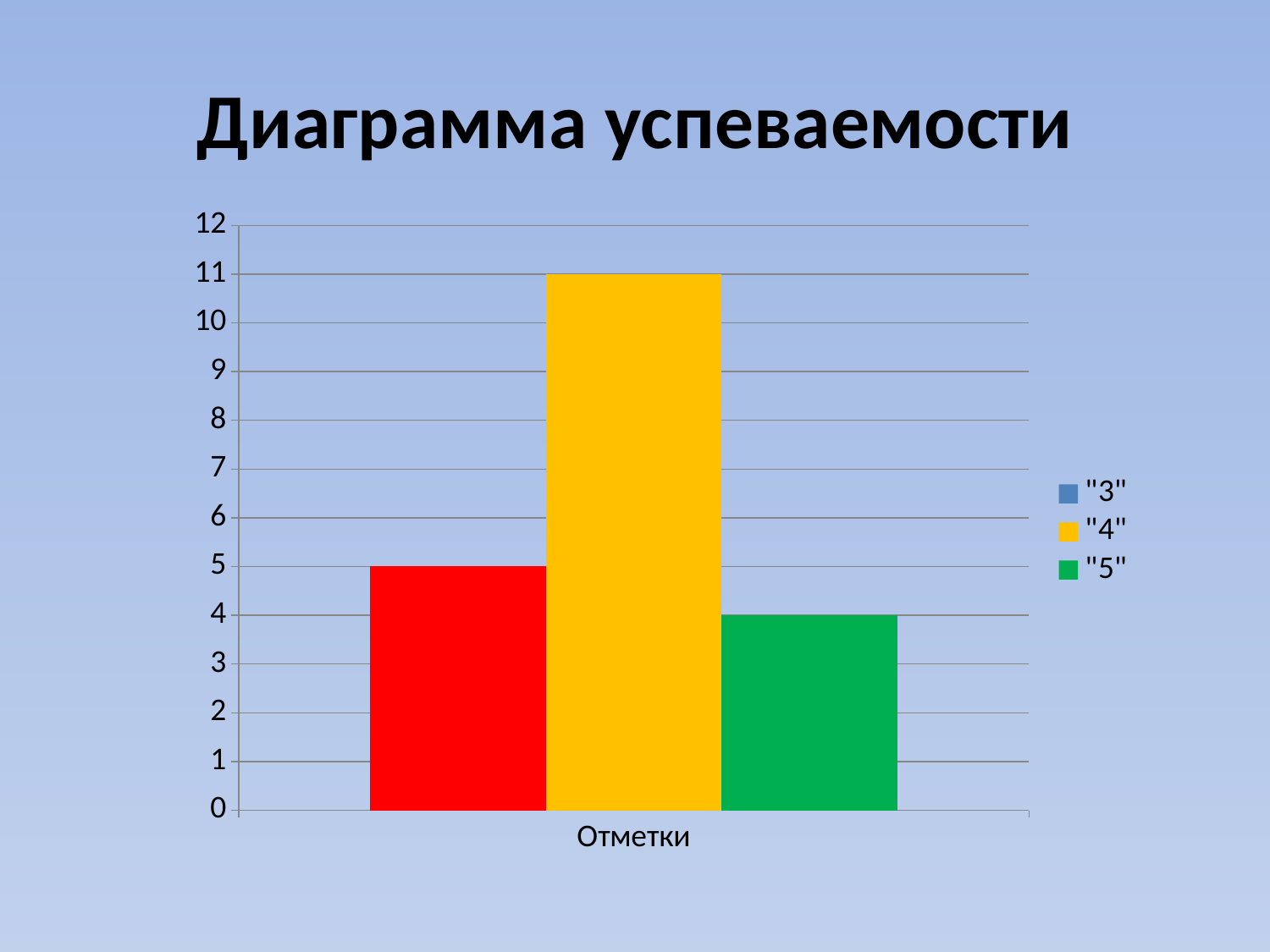

# Диаграмма успеваемости

### Chart

| Category | "3" | "4" | "5" |
|---|---|---|---|
| Отметки | 5.0 | 11.0 | 4.0 |